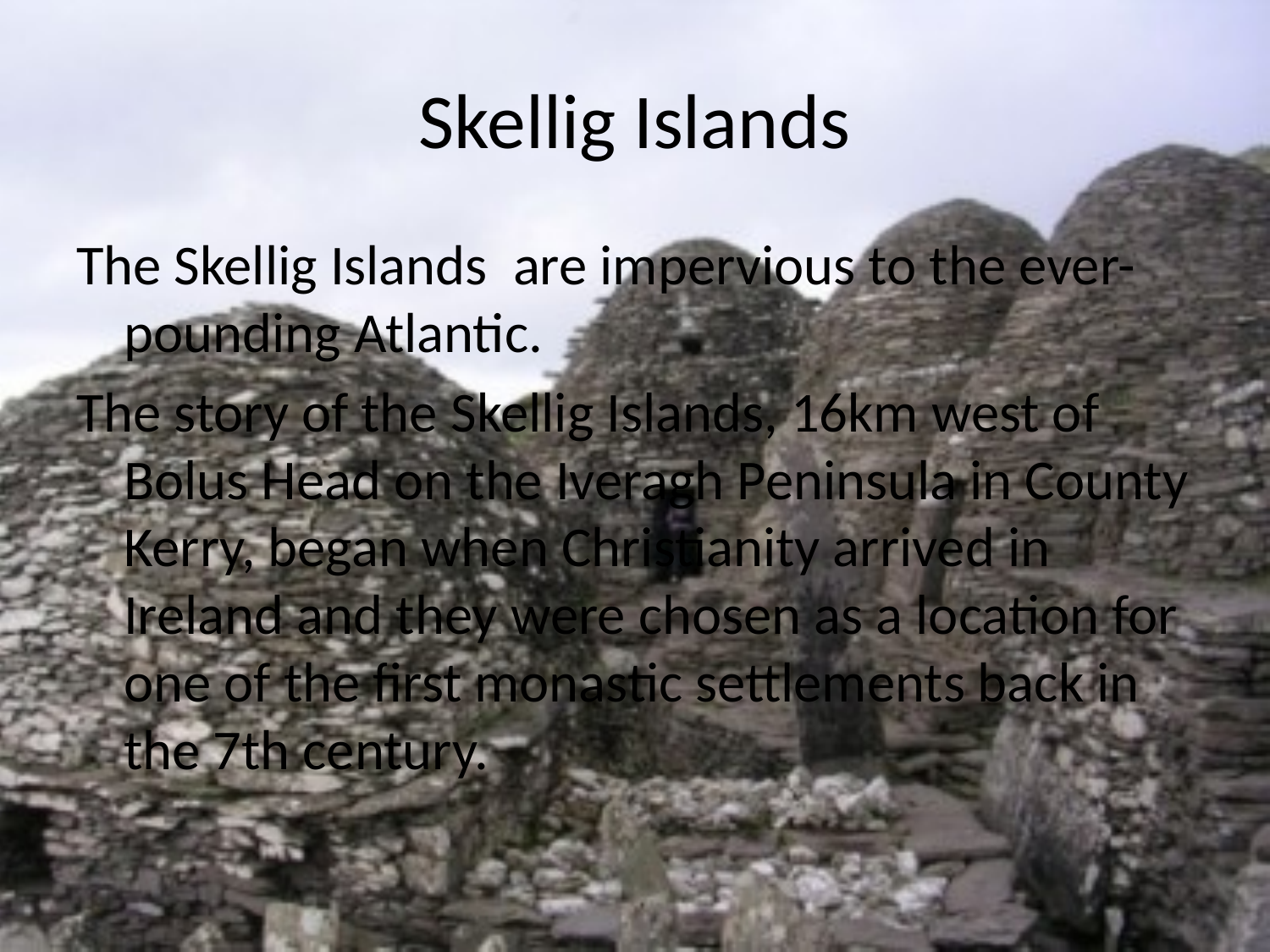

# Skellig Islands
The Skellig Islands  are impervious to the ever-pounding Atlantic.
The story of the Skellig Islands, 16km west of Bolus Head on the Iveragh Peninsula in County Kerry, began when Christianity arrived in Ireland and they were chosen as a location for one of the first monastic settlements back in the 7th century.